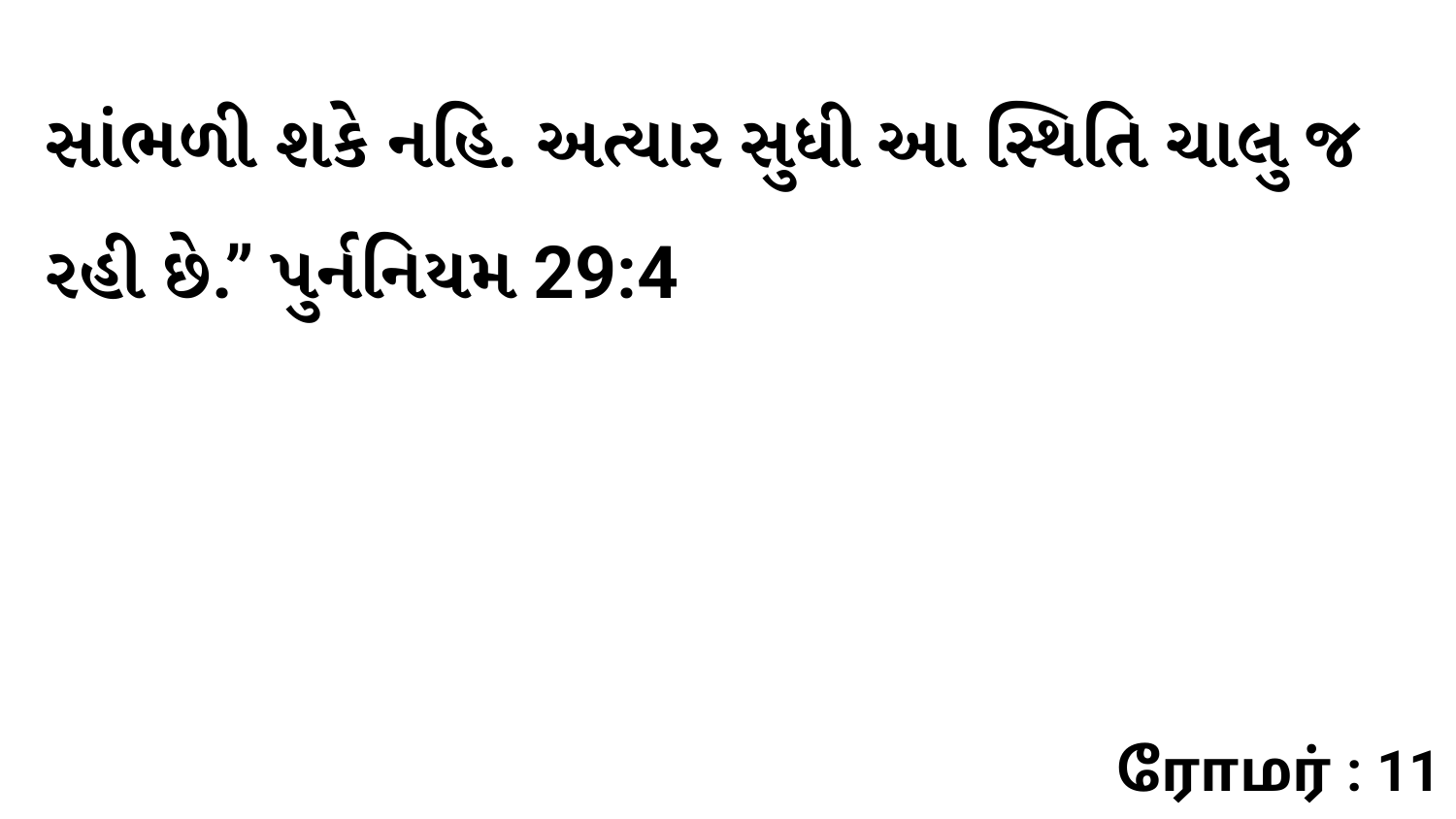

સાંભળી શકે નહિ. અત્યાર સુધી આ સ્થિતિ ચાલુ જ રહી છે.” પુર્નનિયમ 29:4
ரோமர் : 11